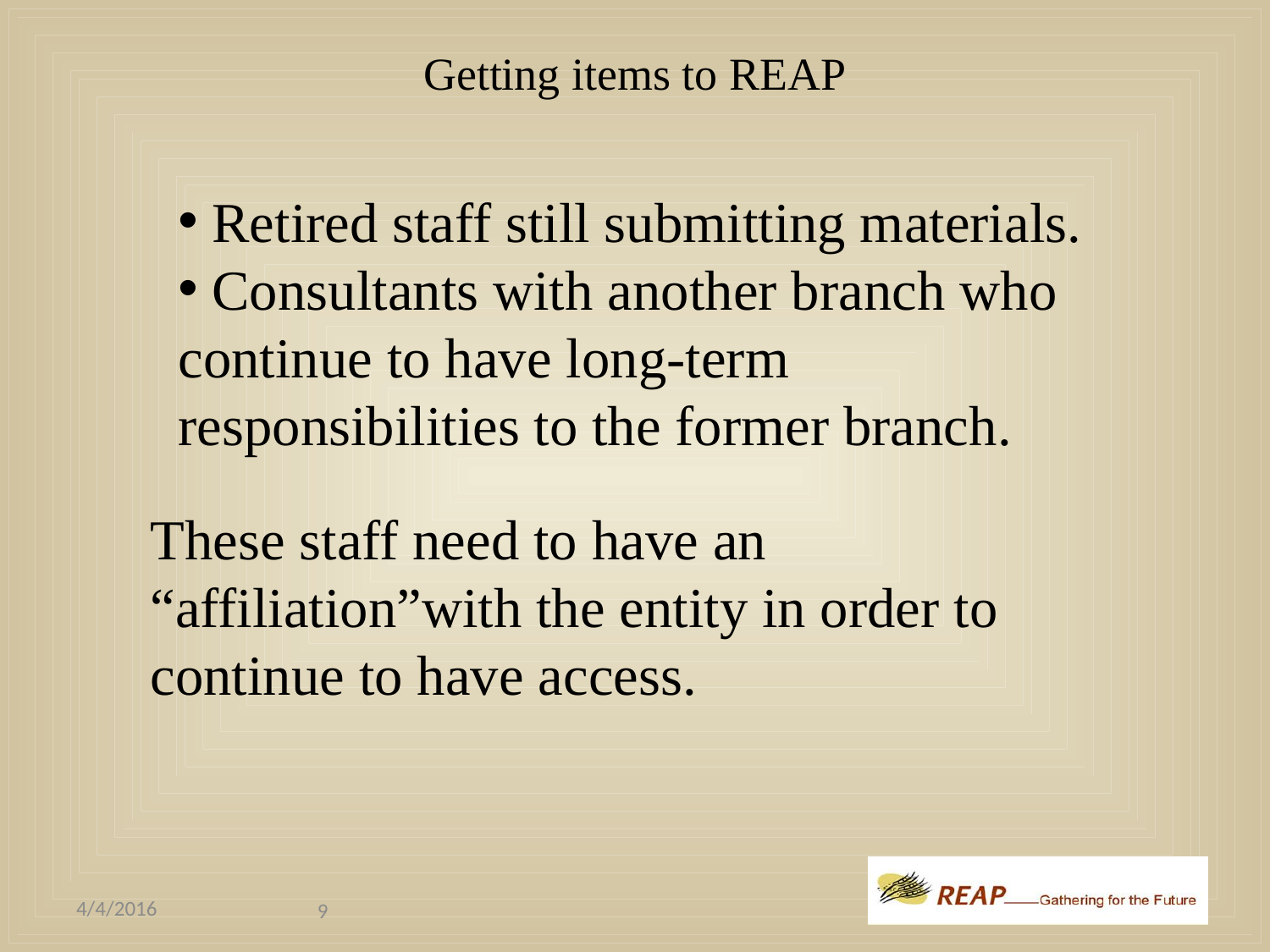

# Getting items to REAP
 Retired staff still submitting materials.
 Consultants with another branch who continue to have long-term responsibilities to the former branch.
These staff need to have an “affiliation”with the entity in order to continue to have access.
4/4/2016
9